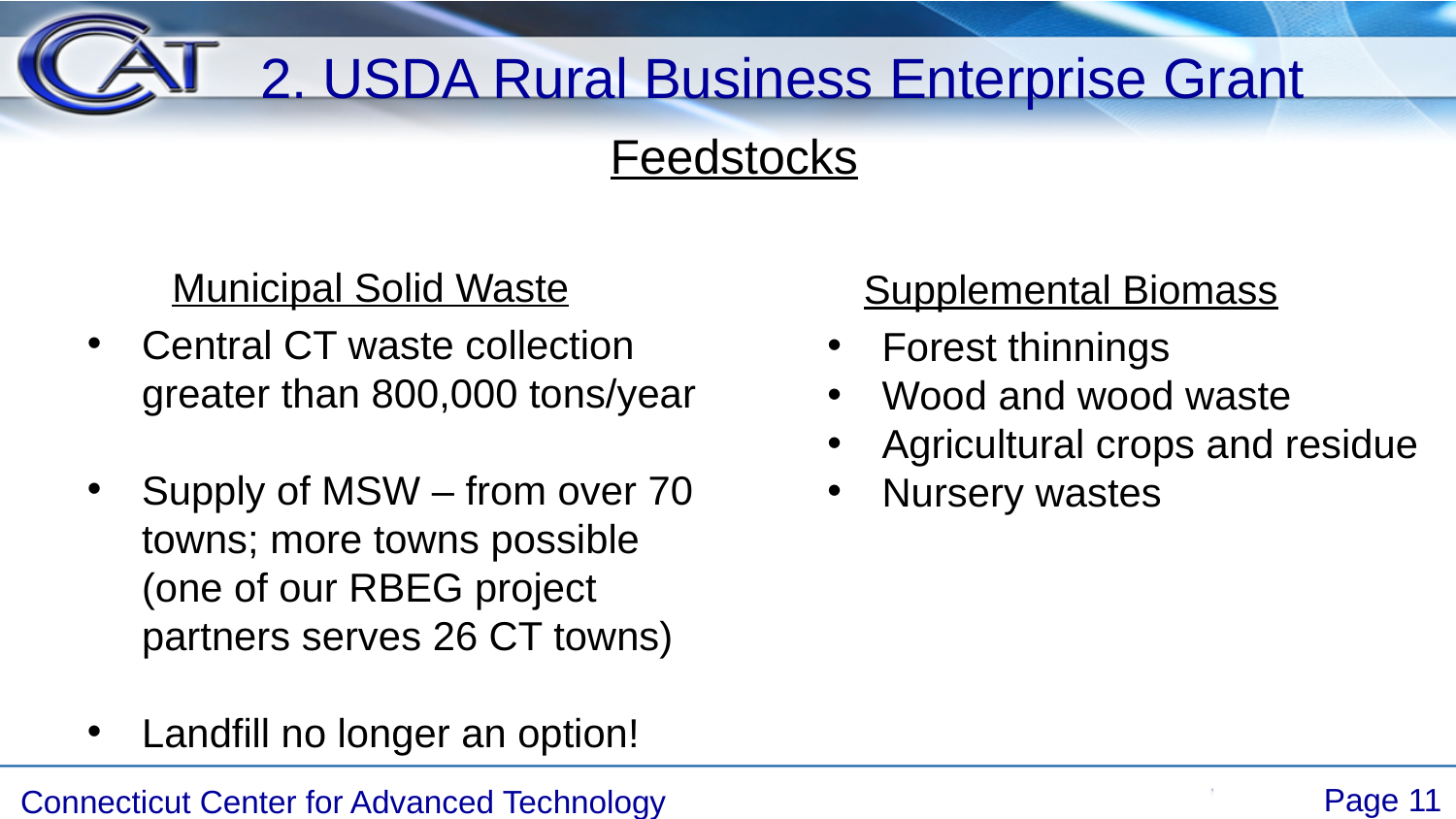

2. USDA Rural Business Enterprise Grant
Feedstocks
	Municipal Solid Waste
Supplemental Biomass
Central CT waste collection greater than 800,000 tons/year

Supply of MSW – from over 70 towns; more towns possible (one of our RBEG project partners serves 26 CT towns)

Landfill no longer an option!
Forest thinnings
Wood and wood waste
Agricultural crops and residue
Nursery wastes